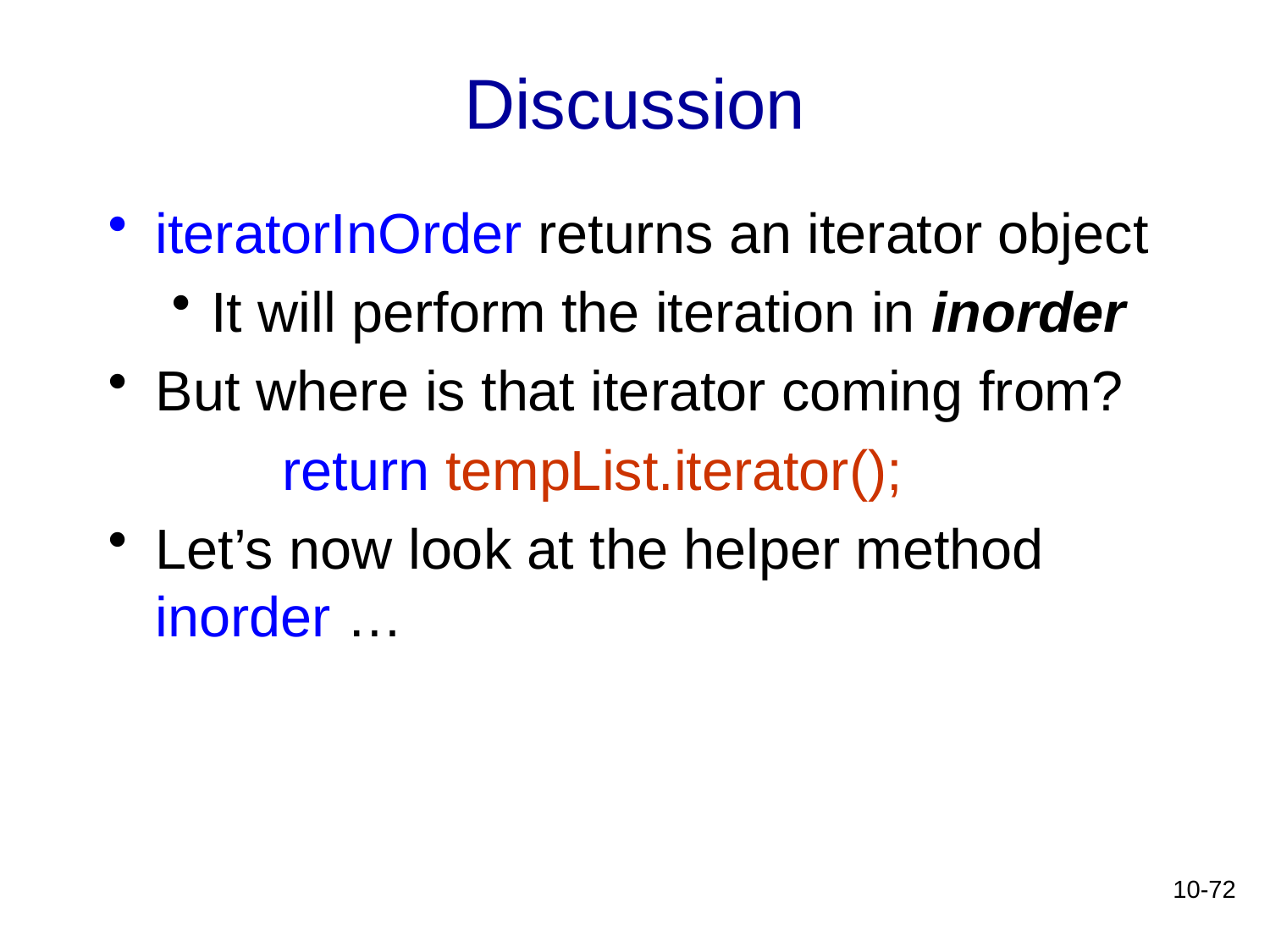

# Discussion
iteratorInOrder returns an iterator object
It will perform the iteration in inorder
But where is that iterator coming from?
		return tempList.iterator();
Let’s now look at the helper method inorder …

10-72